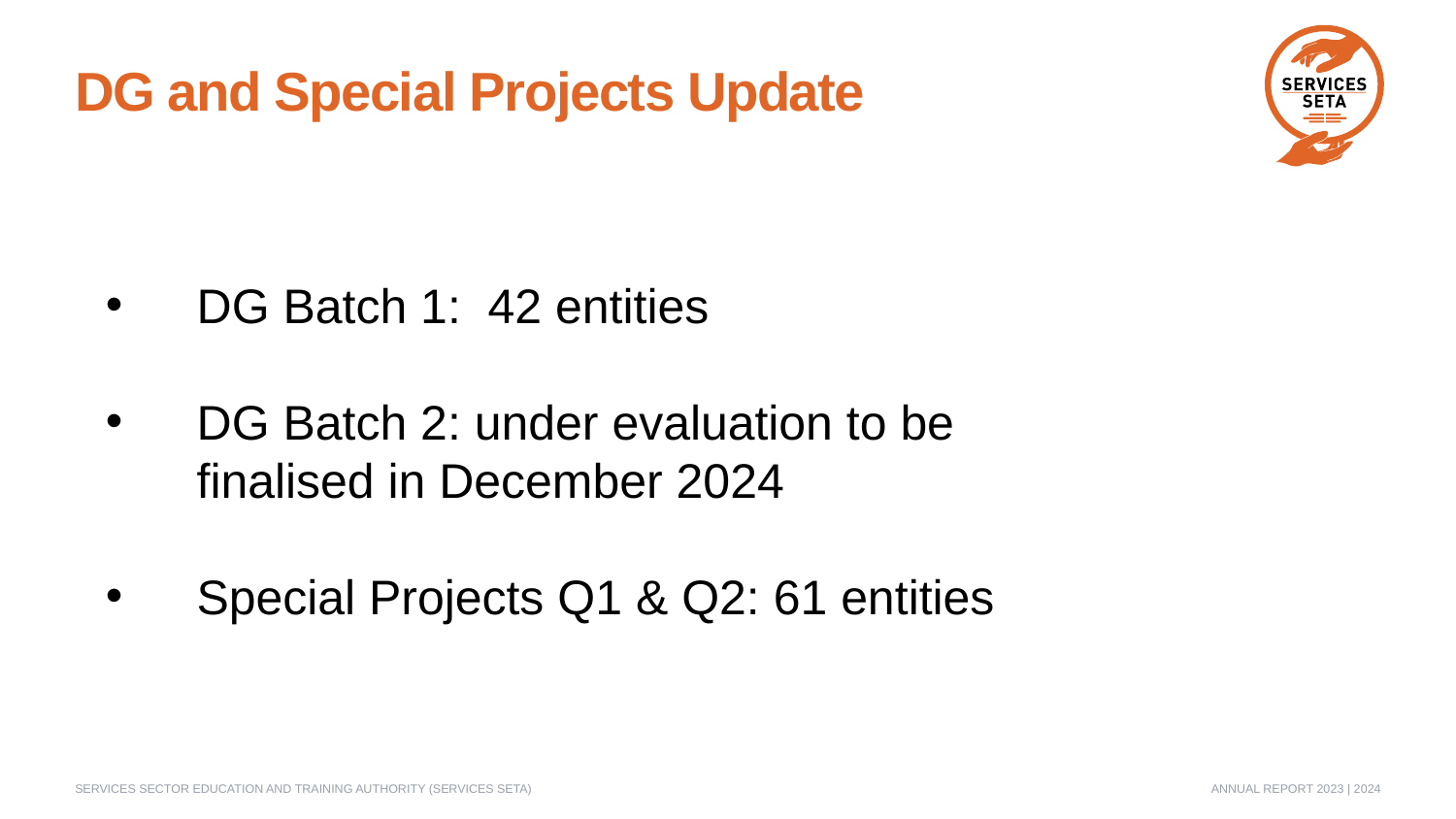

# DG and Special Projects Update
DG Batch 1:  42 entities

DG Batch 2: under evaluation to be finalised in December 2024

Special Projects Q1 & Q2: 61 entities